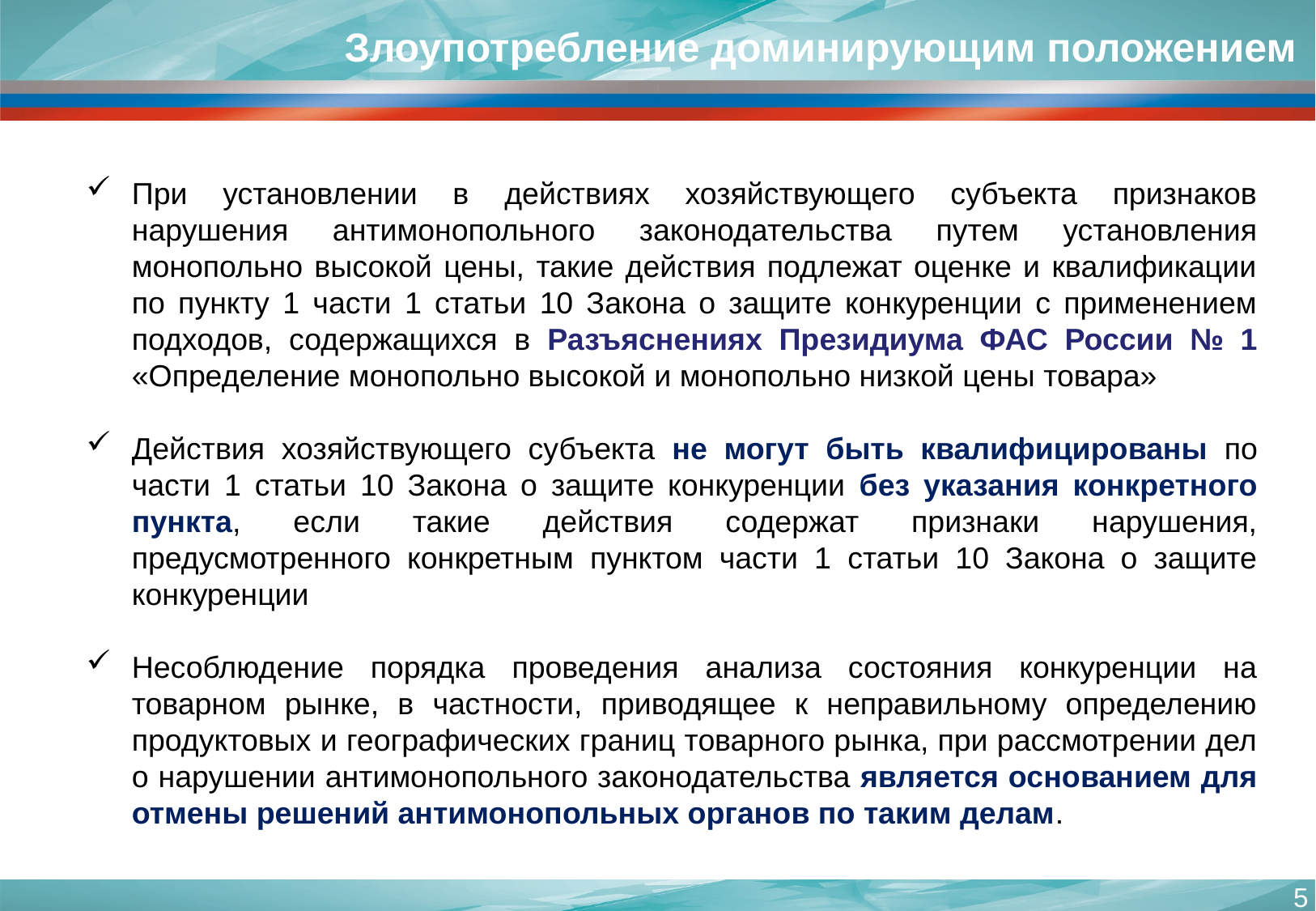

Злоупотребление доминирующим положением
При установлении в действиях хозяйствующего субъекта признаков нарушения антимонопольного законодательства путем установления монопольно высокой цены, такие действия подлежат оценке и квалификации по пункту 1 части 1 статьи 10 Закона о защите конкуренции с применением подходов, содержащихся в Разъяснениях Президиума ФАС России № 1 «Определение монопольно высокой и монопольно низкой цены товара»

Действия хозяйствующего субъекта не могут быть квалифицированы по части 1 статьи 10 Закона о защите конкуренции без указания конкретного пункта, если такие действия содержат признаки нарушения, предусмотренного конкретным пунктом части 1 статьи 10 Закона о защите конкуренции

Несоблюдение порядка проведения анализа состояния конкуренции на товарном рынке, в частности, приводящее к неправильному определению продуктовых и географических границ товарного рынка, при рассмотрении дел о нарушении антимонопольного законодательства является основанием для отмены решений антимонопольных органов по таким делам.
5